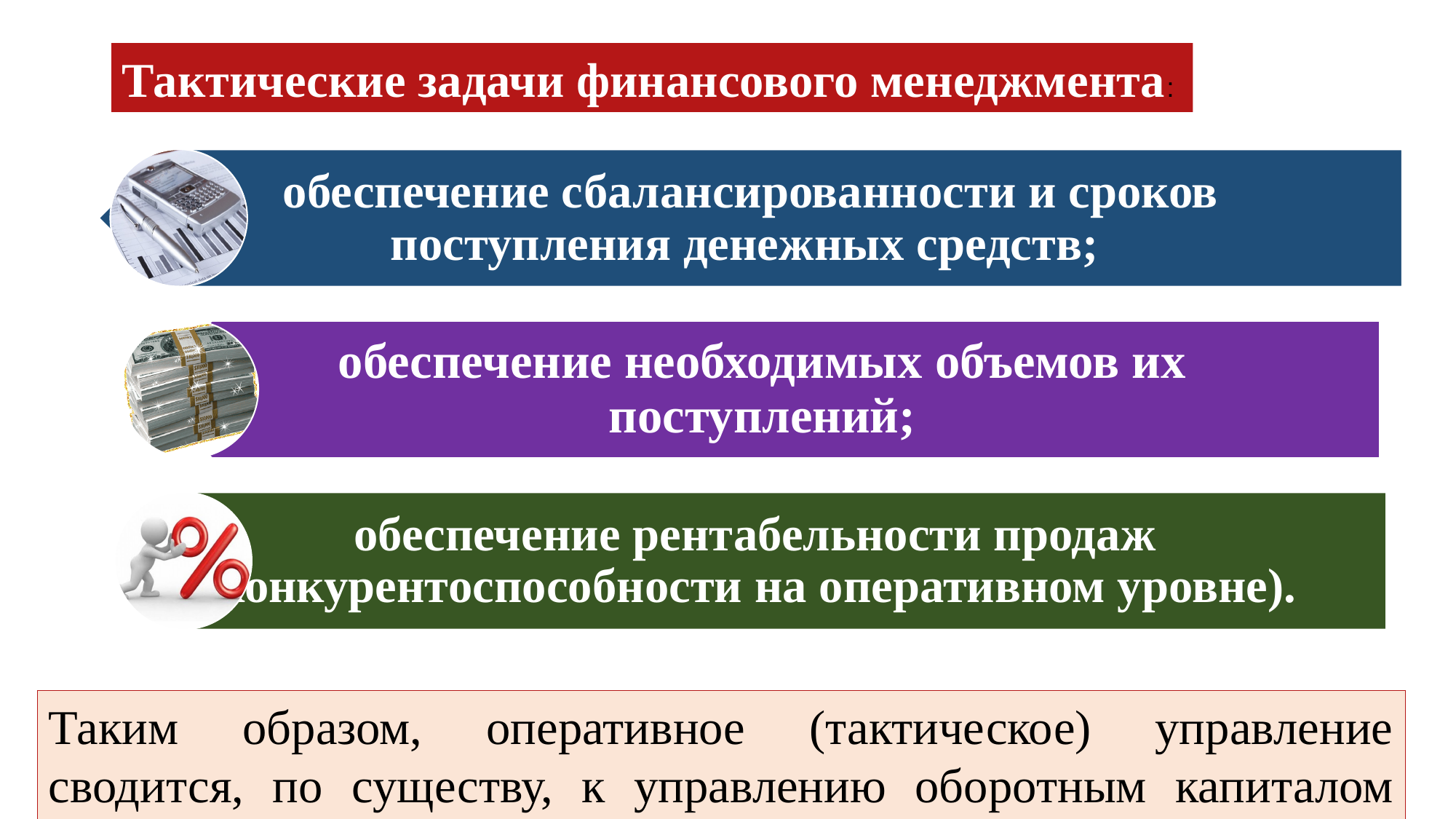

Тактические задачи финансового менеджмента:
обеспечение сбалансированности и сроков поступления денежных средств;
обеспечение необходимых объемов их поступлений;
обеспечение рентабельности продаж (конкурентоспособности на оперативном уровне).
Таким образом, оперативное (тактическое) управление сводится, по существу, к управлению оборотным капиталом предприятия.